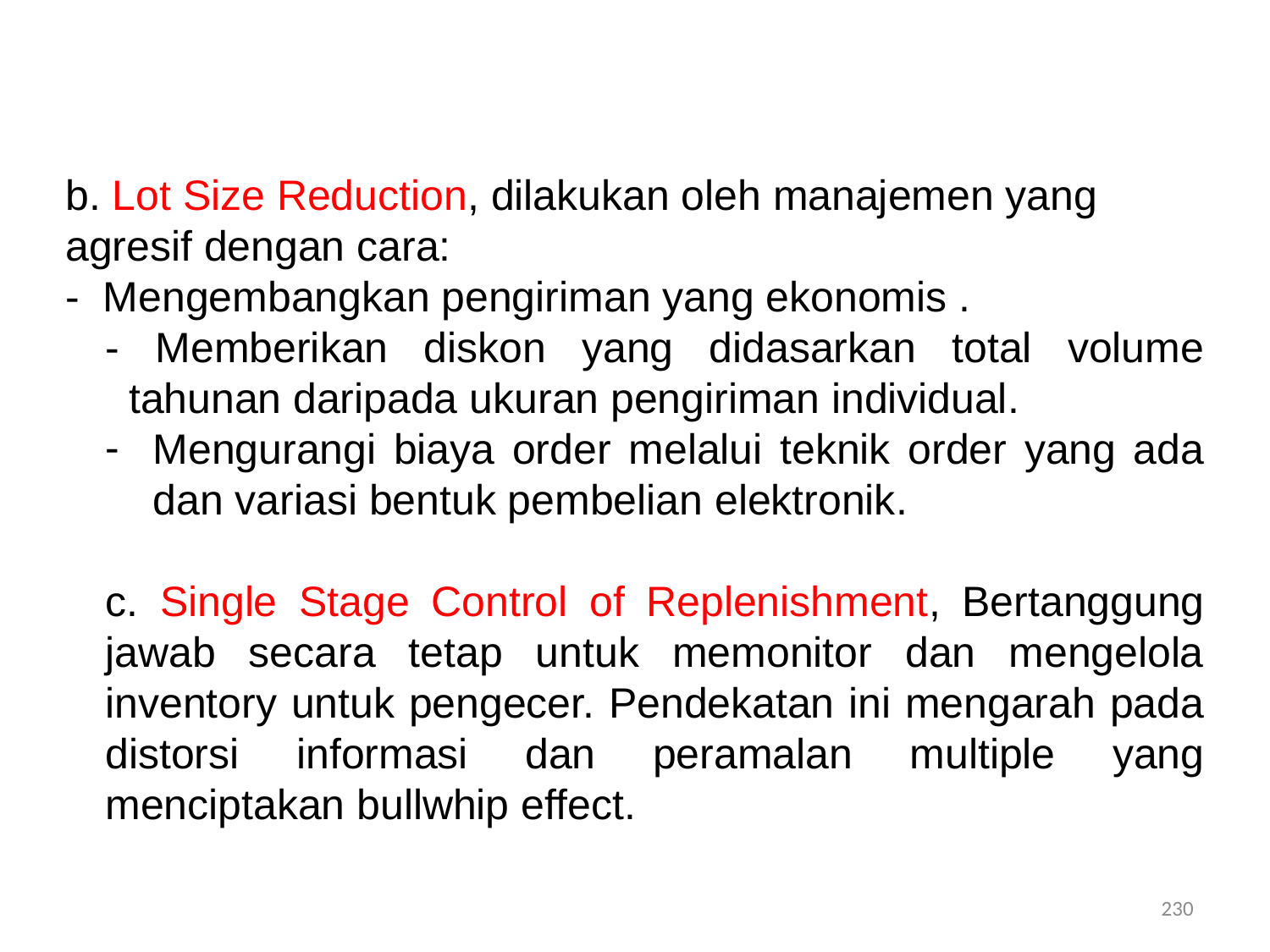

b. Lot Size Reduction, dilakukan oleh manajemen yang agresif dengan cara:
-  Mengembangkan pengiriman yang ekonomis .
- Memberikan diskon yang didasarkan total volume tahunan daripada ukuran pengiriman individual.
Mengurangi biaya order melalui teknik order yang ada dan variasi bentuk pembelian elektronik.

c. Single Stage Control of Replenishment, Bertanggung jawab secara tetap untuk memonitor dan mengelola inventory untuk pengecer. Pendekatan ini mengarah pada distorsi informasi dan peramalan multiple yang menciptakan bullwhip effect.
230